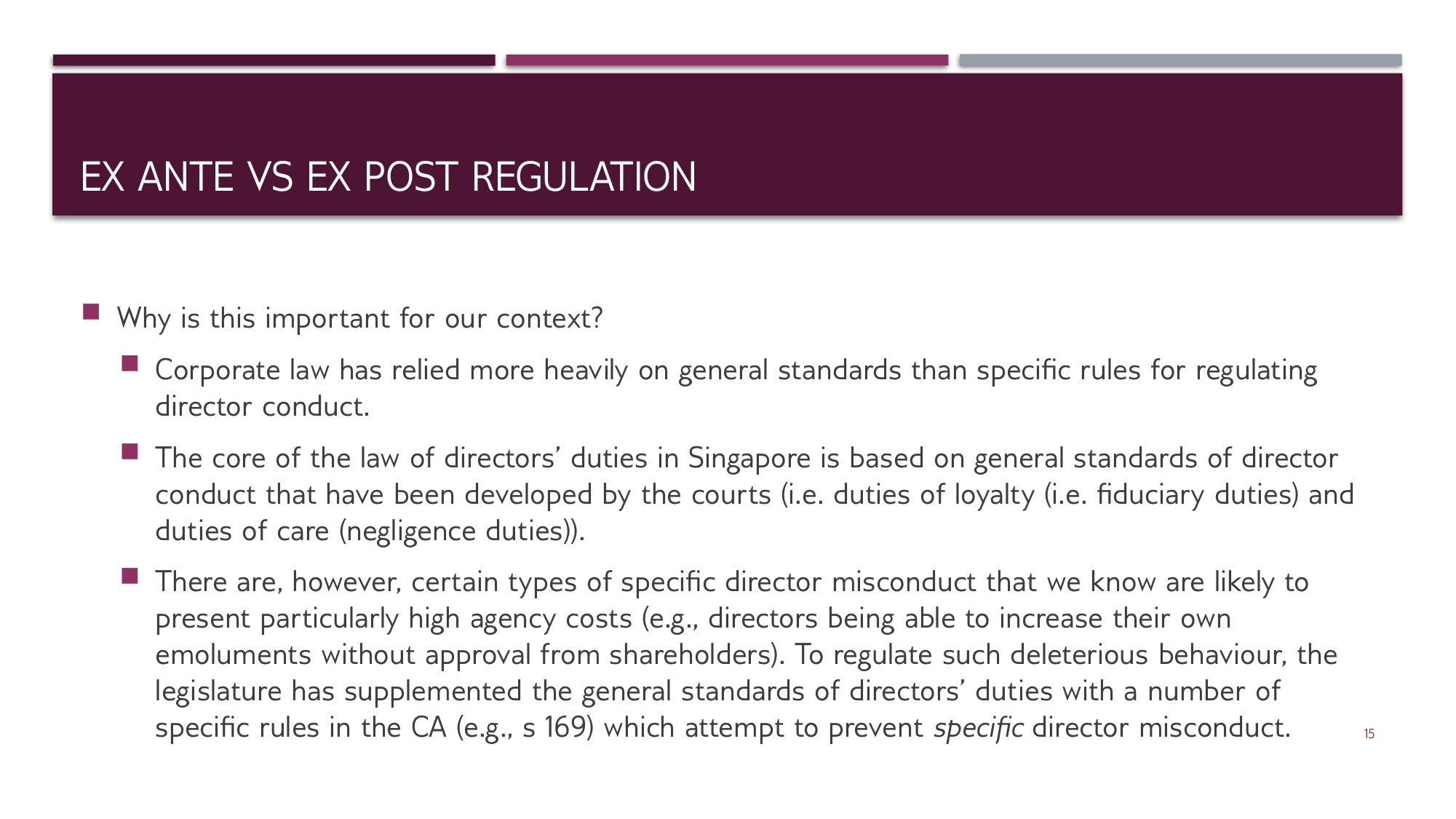

# Ex ante vs ex post regulation
Why is this important for our context?
Corporate law has relied more heavily on general standards than specific rules for regulating director conduct.
The core of the law of directors’ duties in Singapore is based on general standards of director conduct that have been developed by the courts (i.e. duties of loyalty (i.e. fiduciary duties) and duties of care (negligence duties)).
There are, however, certain types of specific director misconduct that we know are likely to present particularly high agency costs (e.g., directors being able to increase their own emoluments without approval from shareholders). To regulate such deleterious behaviour, the legislature has supplemented the general standards of directors’ duties with a number of specific rules in the CA (e.g., s 169) which attempt to prevent specific director misconduct.
15